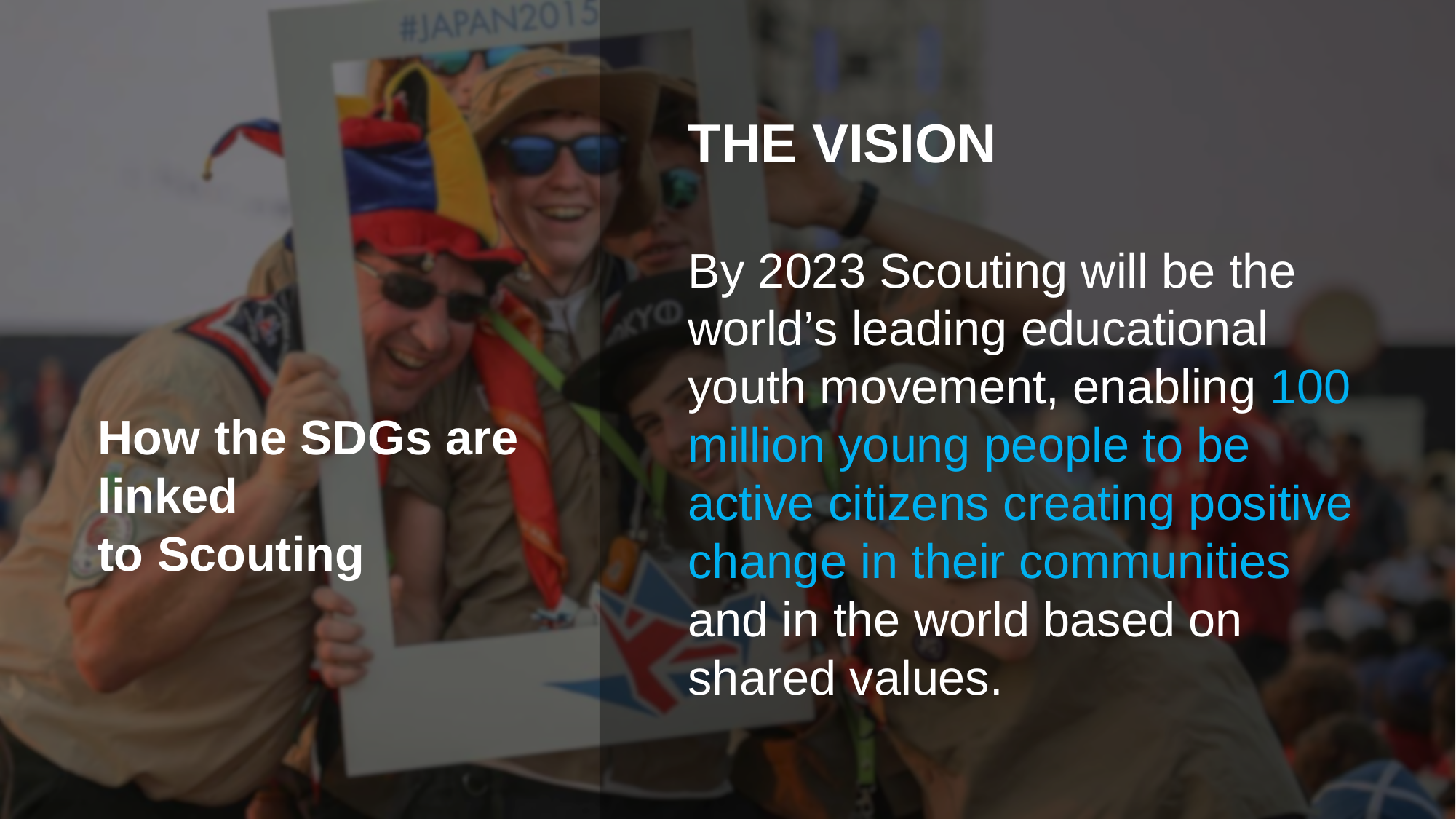

THE VISION

By 2023 Scouting will be the world’s leading educational youth movement, enabling 100 million young people to be active citizens creating positive change in their communities and in the world based on shared values.
How the SDGs are linked
to Scouting